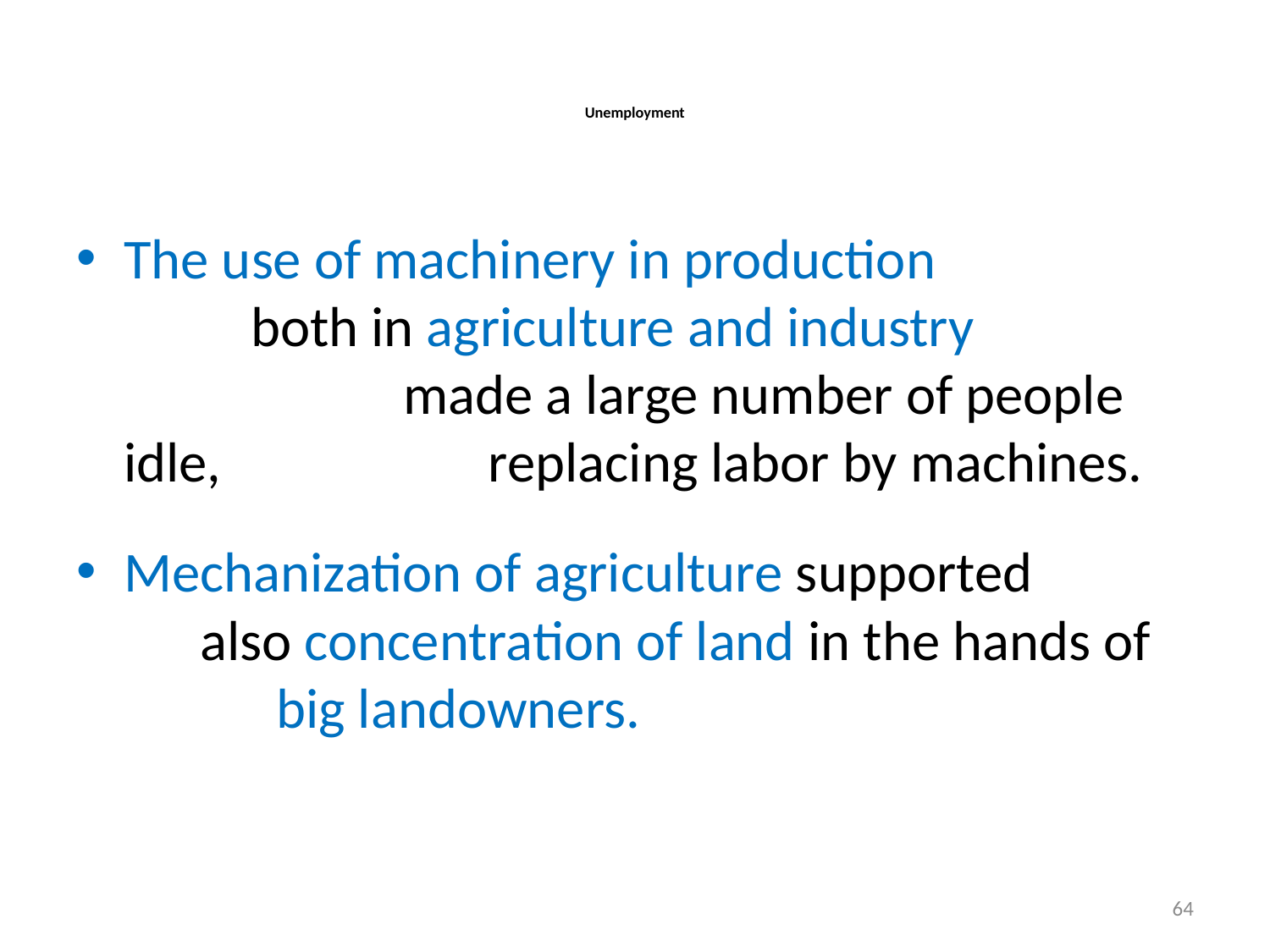

# Unemployment
The use of machinery in production                               both in agriculture and industry                                        made a large number of people idle,                     replacing labor by machines.
Mechanization of agriculture supported                   also concentration of land in the hands of                big landowners.
64